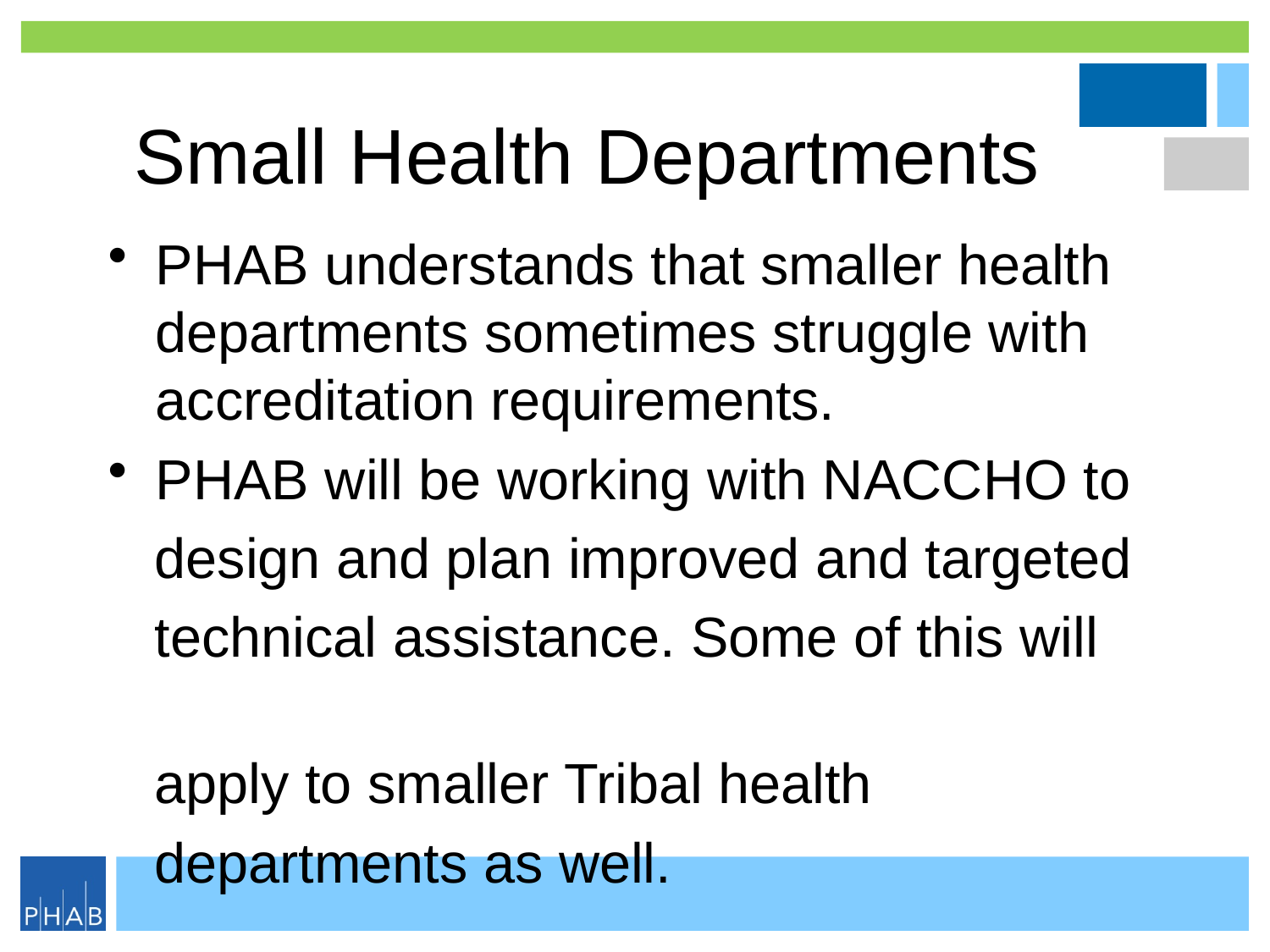

# Small Health Departments
PHAB understands that smaller health departments sometimes struggle with accreditation requirements.
PHAB will be working with NACCHO to
   design and plan improved and targeted
   technical assistance. Some of this will
   apply to smaller Tribal health
   departments as well.